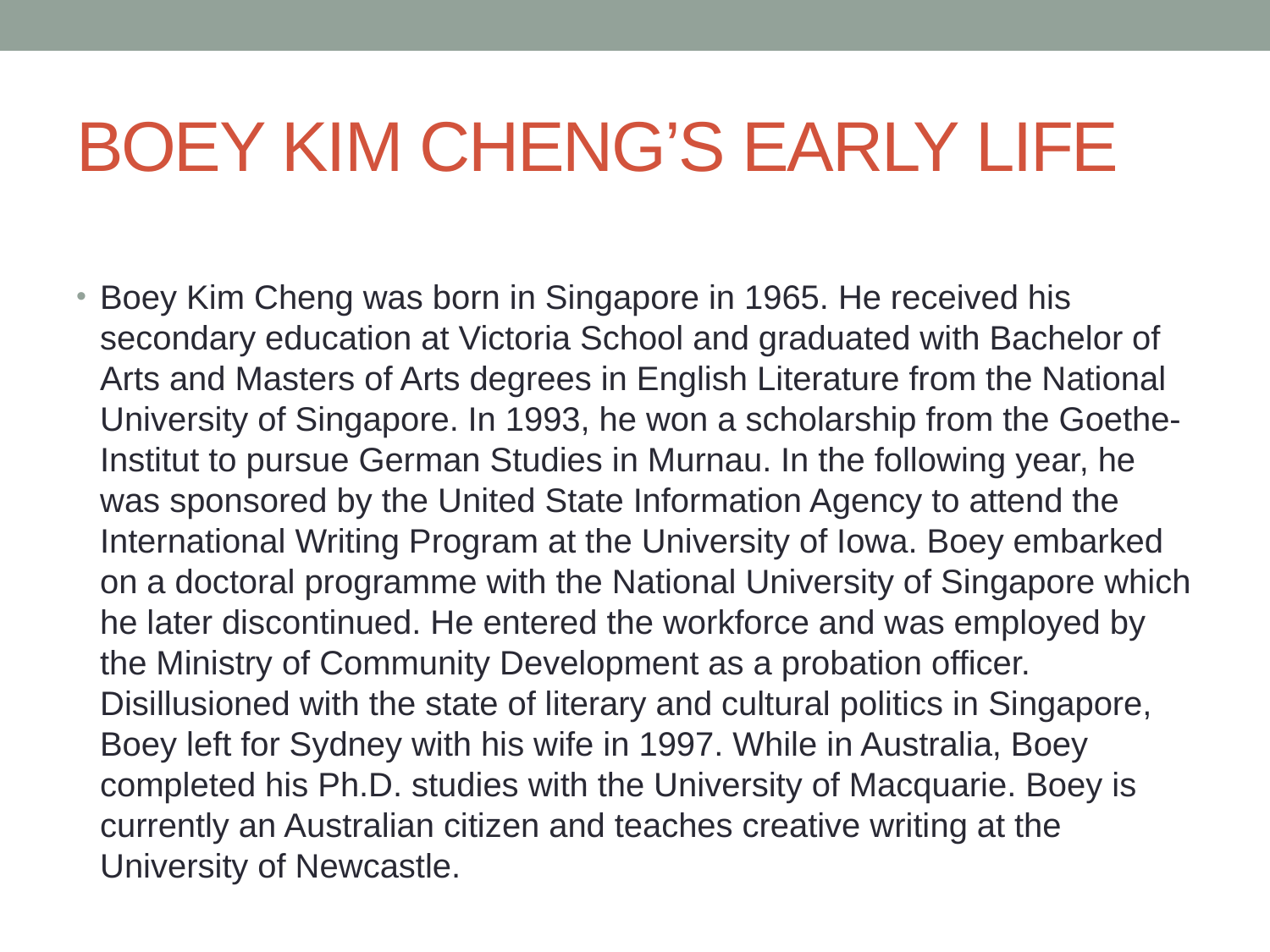

# BOEY KIM CHENG’S EARLY LIFE

Boey Kim Cheng was born in Singapore in 1965. He received his secondary education at Victoria School and graduated with Bachelor of Arts and Masters of Arts degrees in English Literature from the National University of Singapore. In 1993, he won a scholarship from the Goethe-Institut to pursue German Studies in Murnau. In the following year, he was sponsored by the United State Information Agency to attend the International Writing Program at the University of Iowa. Boey embarked on a doctoral programme with the National University of Singapore which he later discontinued. He entered the workforce and was employed by the Ministry of Community Development as a probation officer. Disillusioned with the state of literary and cultural politics in Singapore, Boey left for Sydney with his wife in 1997. While in Australia, Boey completed his Ph.D. studies with the University of Macquarie. Boey is currently an Australian citizen and teaches creative writing at the University of Newcastle.